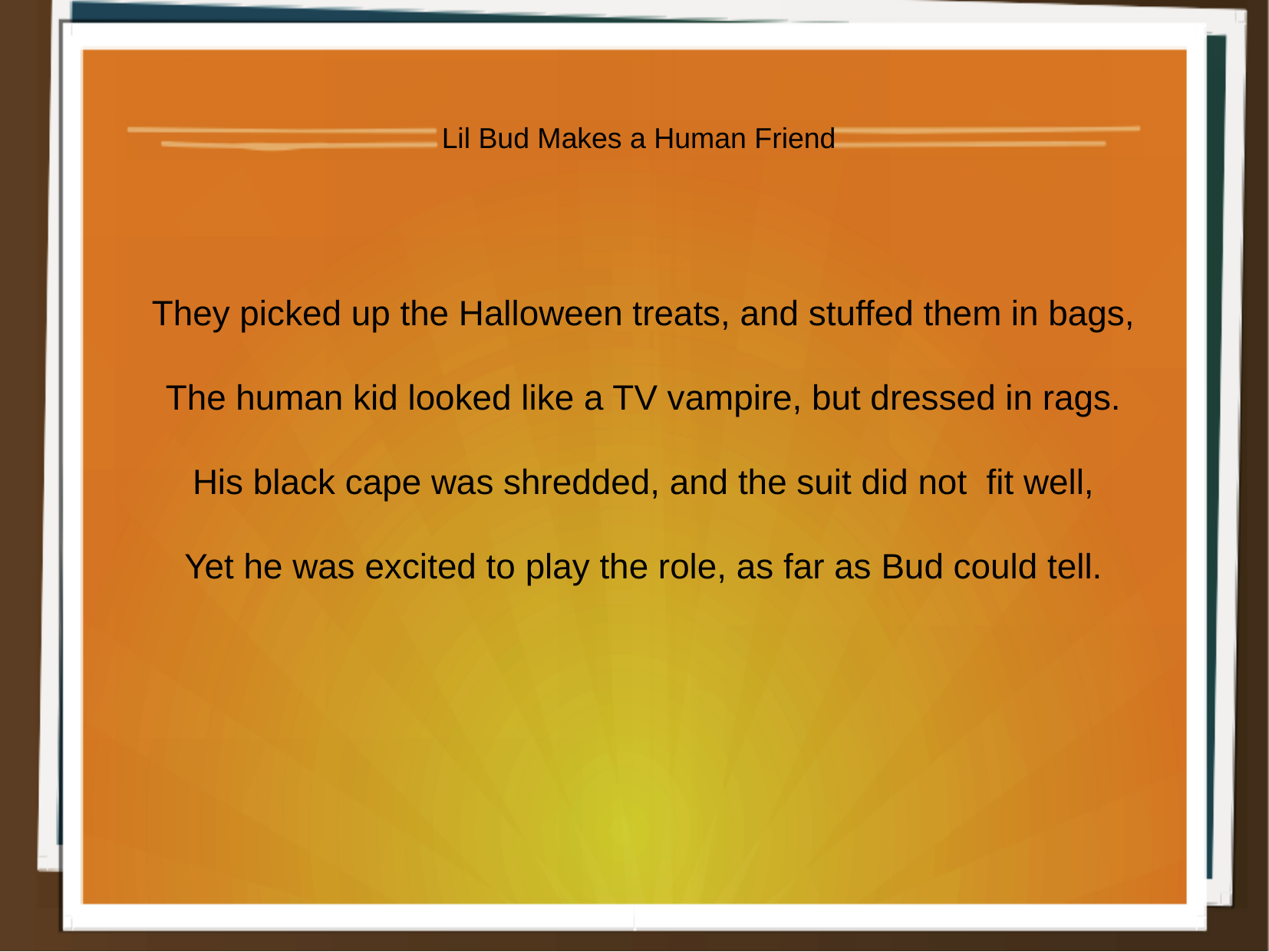

Lil Bud Makes a Human Friend
They picked up the Halloween treats, and stuffed them in bags,
The human kid looked like a TV vampire, but dressed in rags.
His black cape was shredded, and the suit did not  fit well,
Yet he was excited to play the role, as far as Bud could tell.